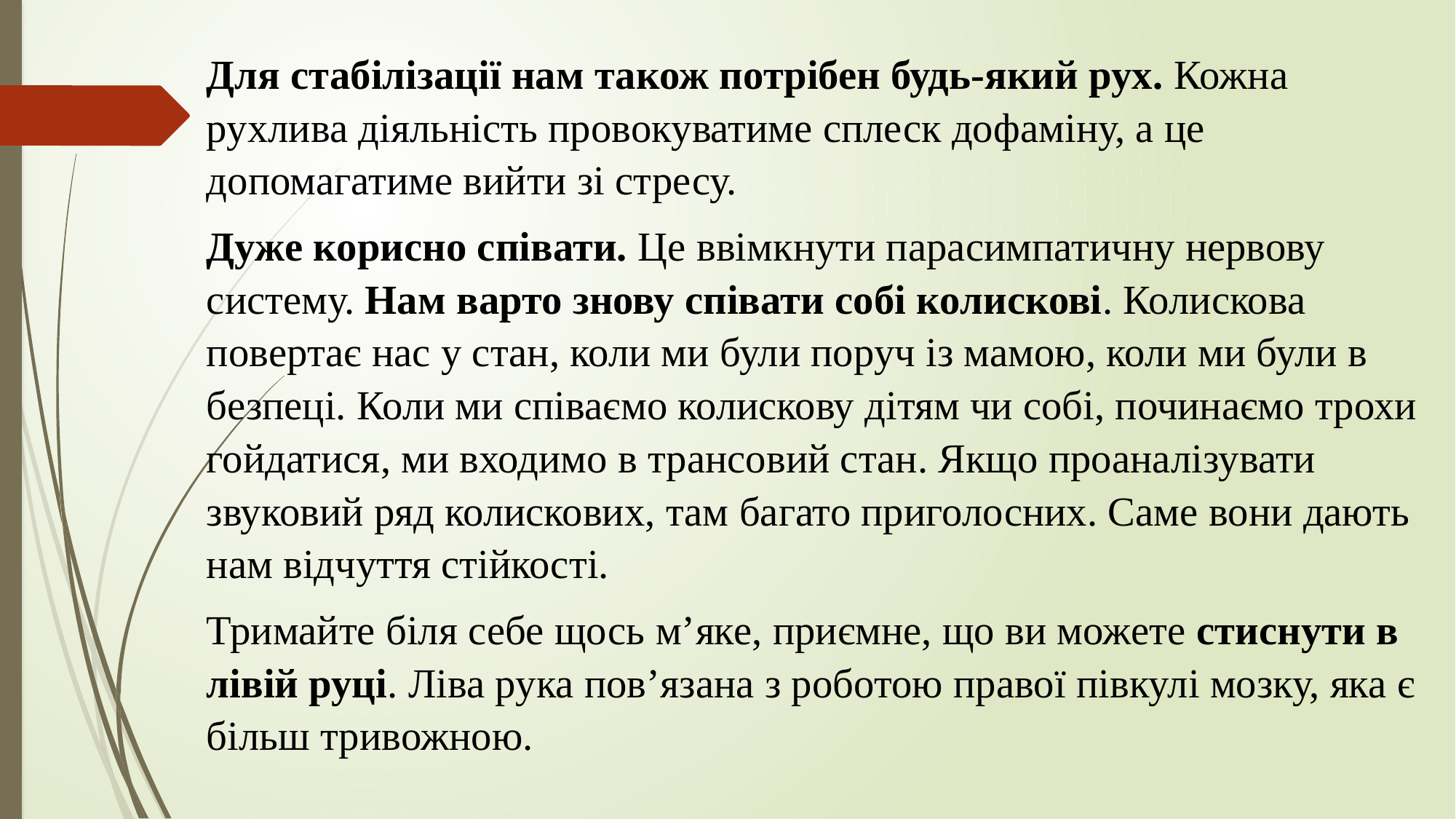

Для стабілізації нам також потрібен будь-який рух. Кожна рухлива діяльність провокуватиме сплеск дофаміну, а це допомагатиме вийти зі стресу.
Дуже корисно співати. Це ввімкнути парасимпатичну нервову систему. Нам варто знову співати собі колискові. Колискова повертає нас у стан, коли ми були поруч із мамою, коли ми були в безпеці. Коли ми співаємо колискову дітям чи собі, починаємо трохи гойдатися, ми входимо в трансовий стан. Якщо проаналізувати звуковий ряд колискових, там багато приголосних. Саме вони дають нам відчуття стійкості.
Тримайте біля себе щось мʼяке, приємне, що ви можете стиснути в лівій руці. Ліва рука пов’язана з роботою правої півкулі мозку, яка є більш тривожною.